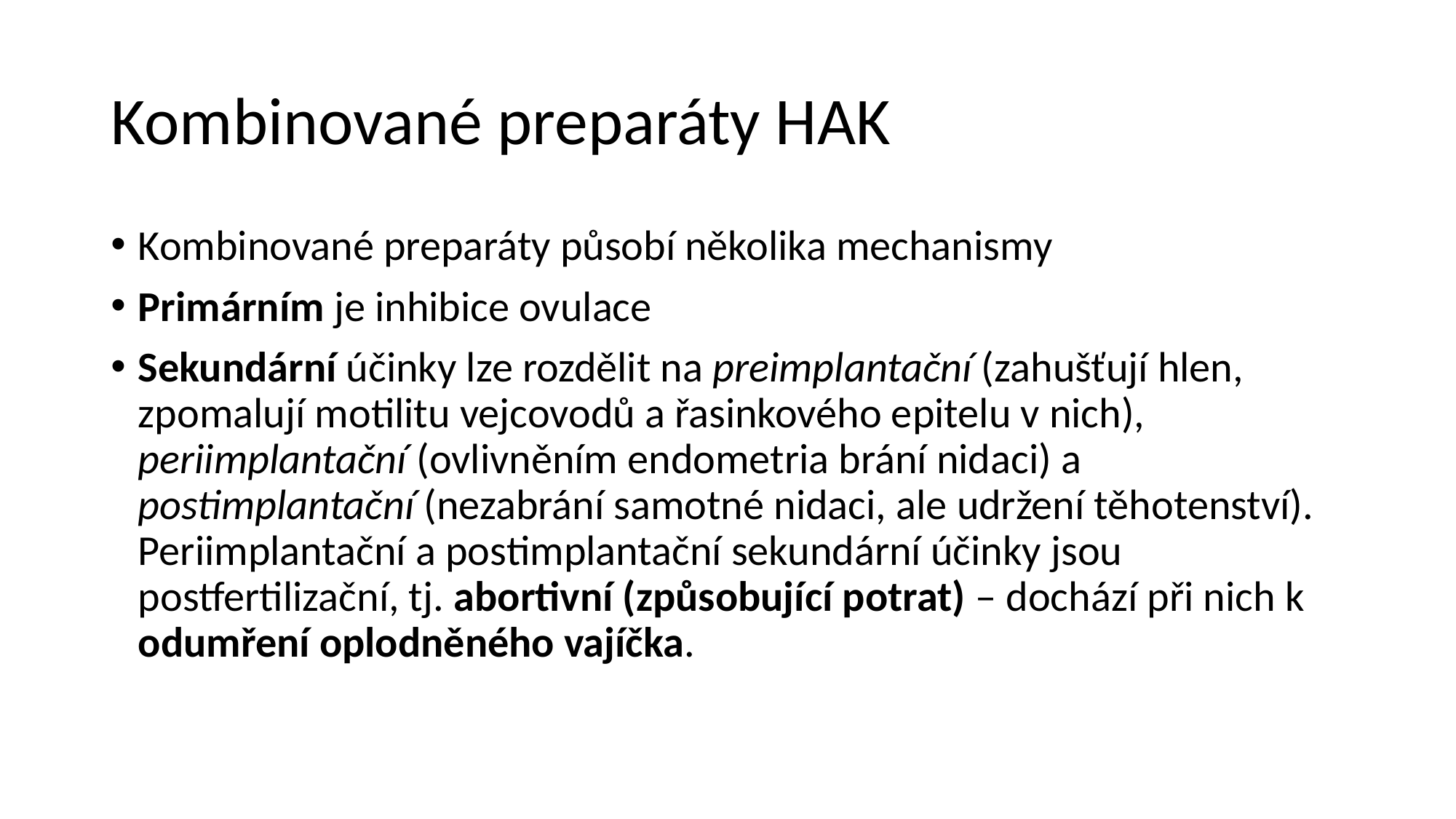

# Kombinované preparáty HAK
Kombinované preparáty působí několika mechanismy
Primárním je inhibice ovulace
Sekundární účinky lze rozdělit na preimplantační (zahušťují hlen, zpomalují motilitu vejcovodů a řasinkového epitelu v nich), periimplantační (ovlivněním endometria brání nidaci) a postimplantační (nezabrání samotné nidaci, ale udržení těhotenství). Periimplantační a postimplantační sekundární účinky jsou postfertilizační, tj. abortivní (způsobující potrat) – dochází při nich k odumření oplodněného vajíčka.